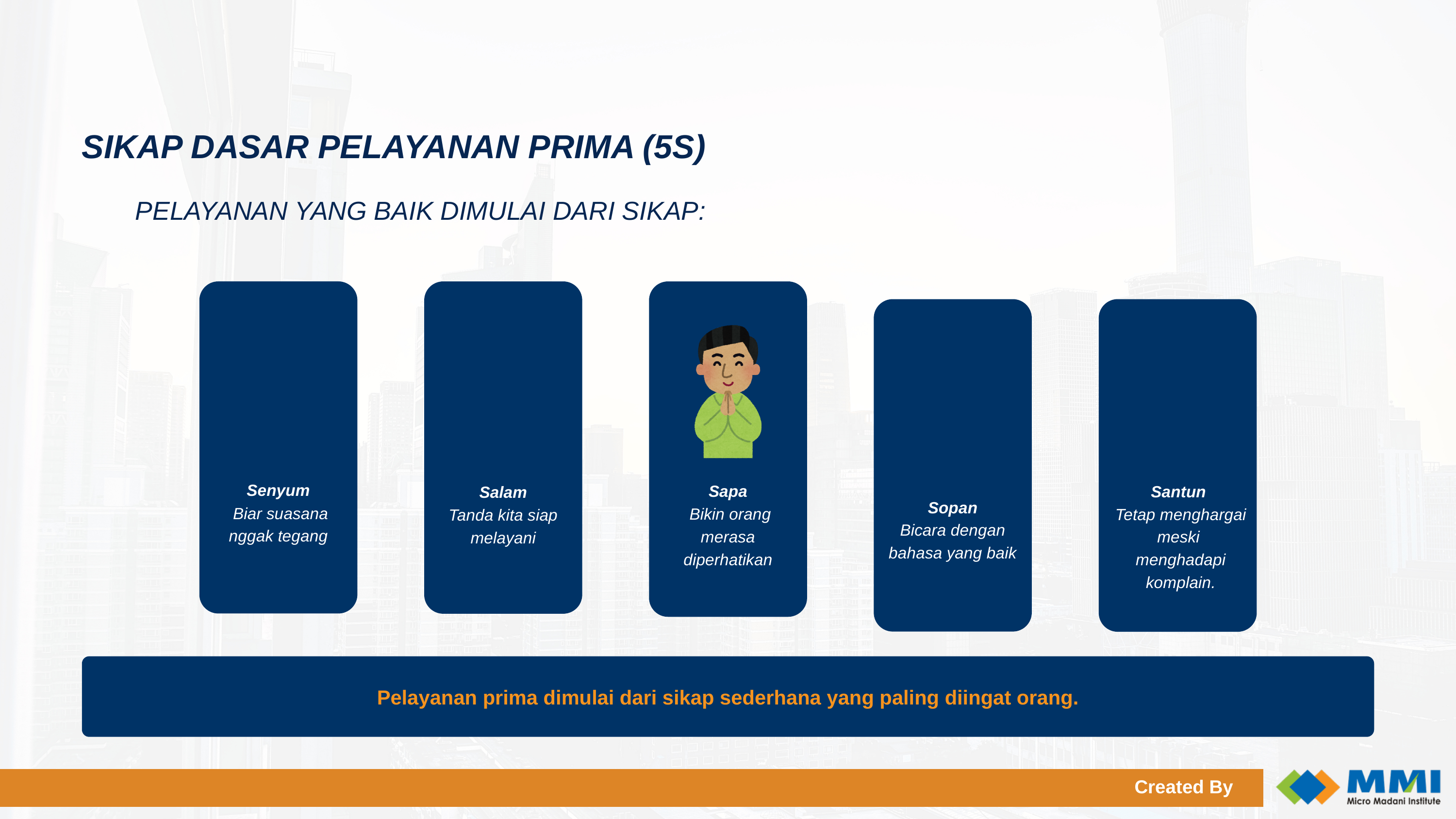

SIKAP DASAR PELAYANAN PRIMA (5S)
PELAYANAN YANG BAIK DIMULAI DARI SIKAP:

Senyum
 Biar suasana nggak tegang

Salam
Tanda kita siap melayani

Sapa
 Bikin orang merasa diperhatikan

Sopan
Bicara dengan bahasa yang baik

Santun
Tetap menghargai meski  menghadapi komplain.

Pelayanan prima dimulai dari sikap sederhana yang paling diingat orang.

Created By